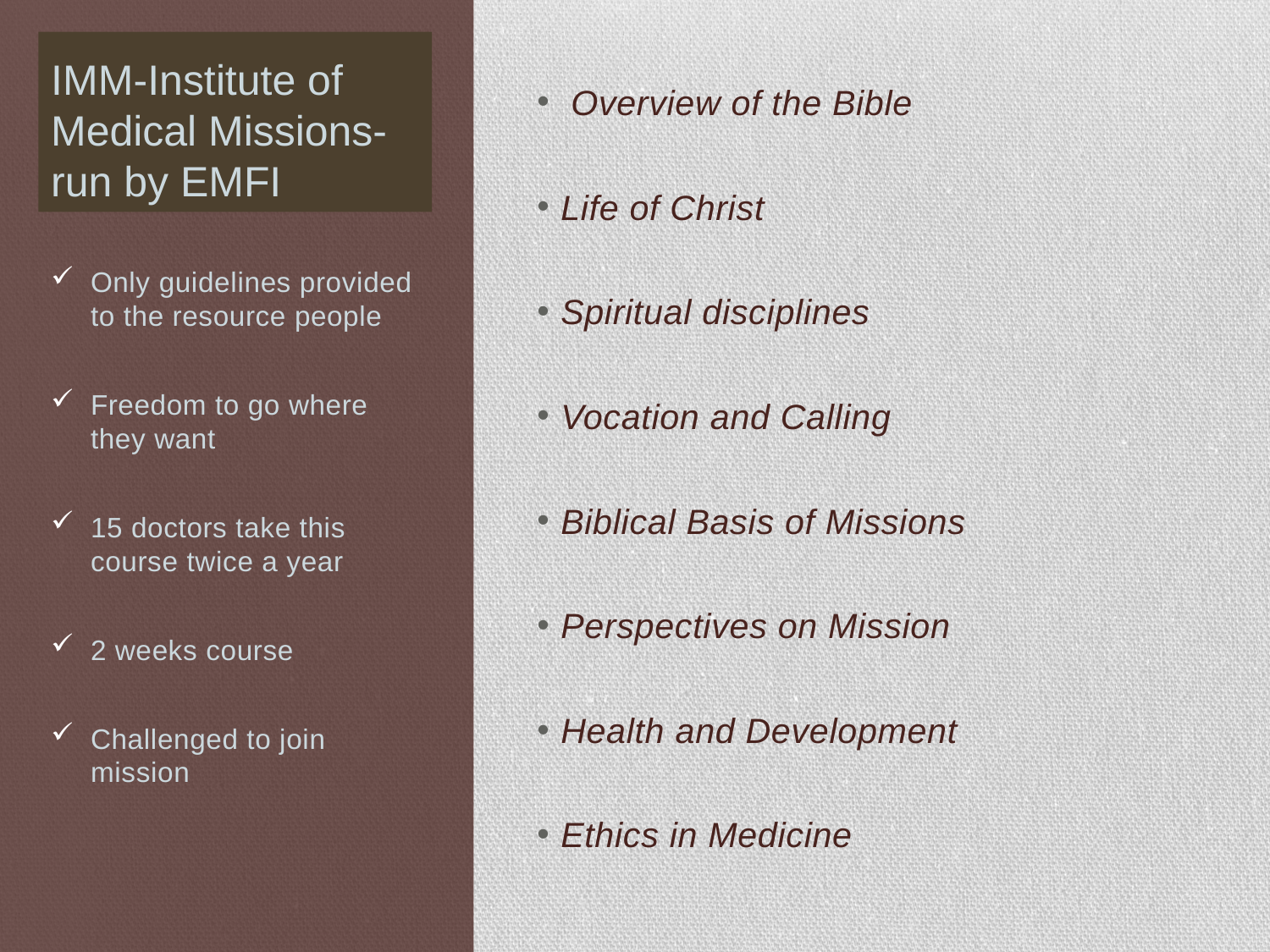

# IMM-Institute of Medical Missions-run by EMFI
 Overview of the Bible

Life of Christ

Spiritual disciplines

Vocation and Calling

Biblical Basis of Missions

Perspectives on Mission

Health and Development

Ethics in Medicine

Only guidelines provided to the resource people

Freedom to go where they want

15 doctors take this course twice a year

2 weeks course

Challenged to join mission